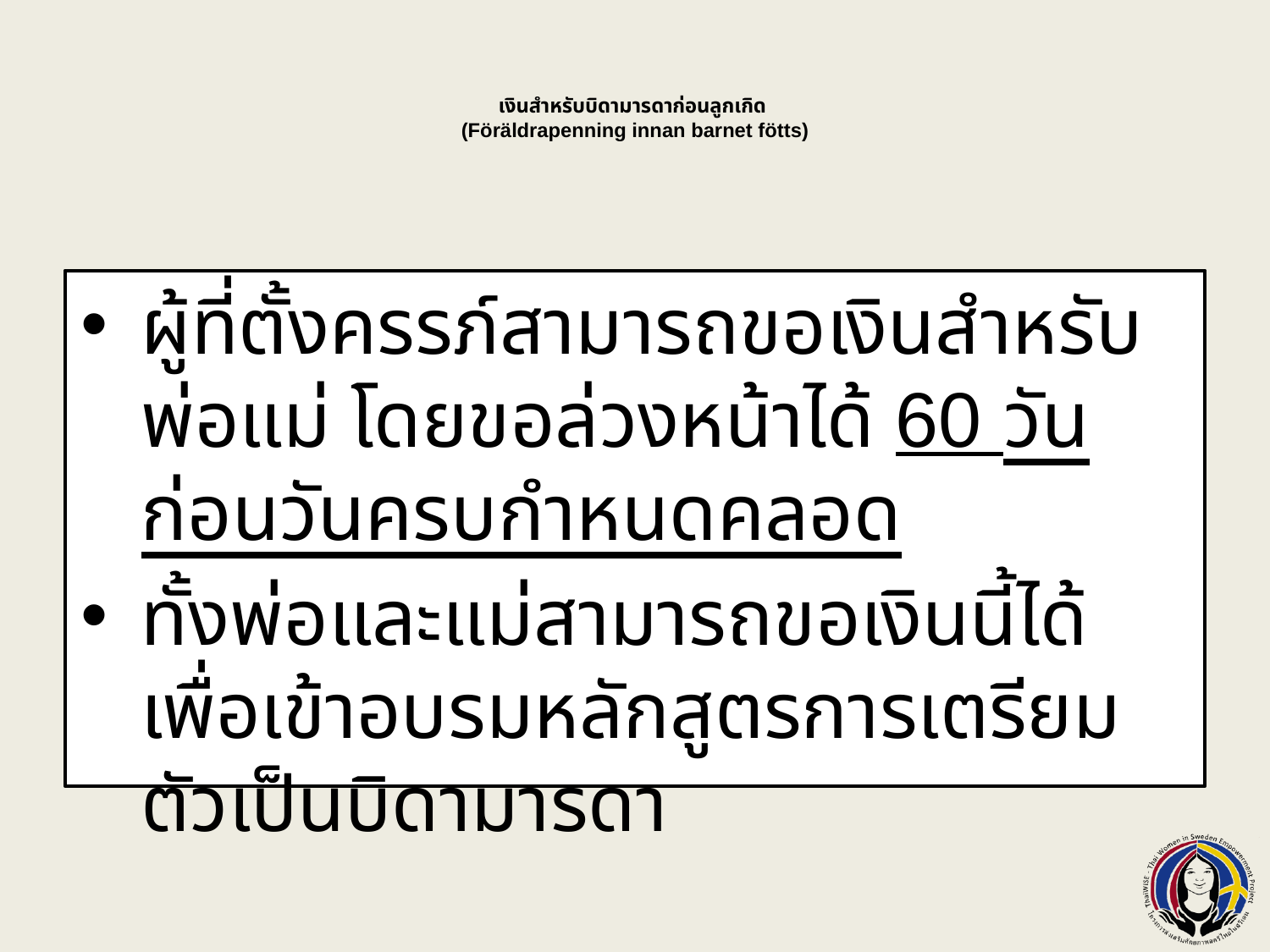

# เงินสำหรับบิดามารดาก่อนลูกเกิด (Föräldra­pen­ning innan barnet fötts)
ผู้ที่ตั้งครรภ์สามารถขอเงินสำหรับพ่อแม่ โดยขอล่วงหน้าได้ 60 วัน ก่อนวันครบกำหนดคลอด
ทั้งพ่อและแม่สามารถขอเงินนี้ได้เพื่อเข้าอบรมหลักสูตรการเตรียมตัวเป็นบิดามารดา